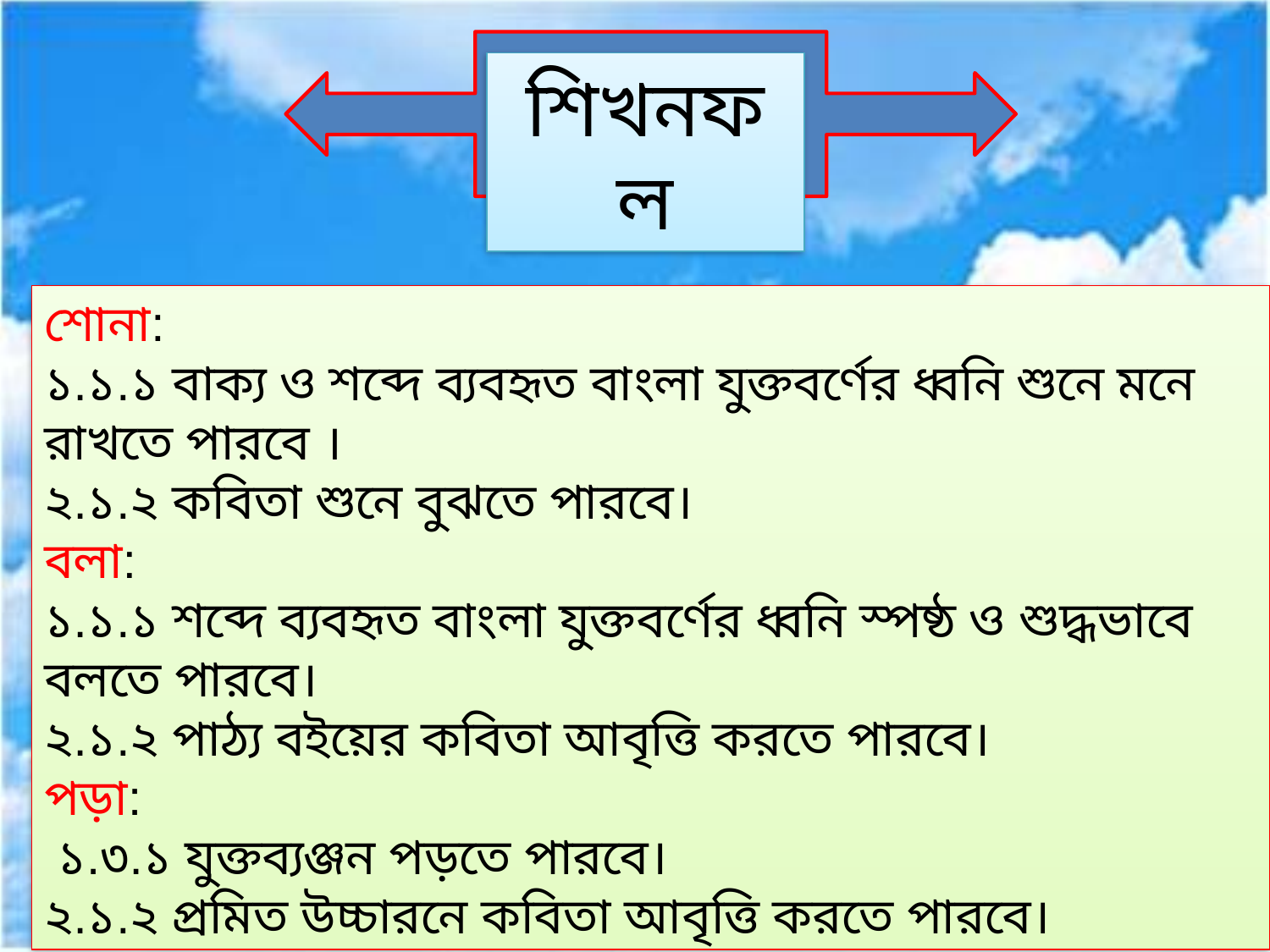

শিখনফল
শোনা:
১.১.১ বাক্য ও শব্দে ব্যবহৃত বাংলা যুক্তবর্ণের ধ্বনি শুনে মনে রাখতে পারবে ।
২.১.২ কবিতা শুনে বুঝতে পারবে।
বলা:
১.১.১ শব্দে ব্যবহৃত বাংলা যুক্তবর্ণের ধ্বনি স্পষ্ঠ ও শুদ্ধভাবে বলতে পারবে।
২.১.২ পাঠ্য বইয়ের কবিতা আবৃত্তি করতে পারবে।
পড়া:
 ১.৩.১ যুক্তব্যঞ্জন পড়তে পারবে।
২.১.২ প্রমিত উচ্চারনে কবিতা আবৃত্তি করতে পারবে।